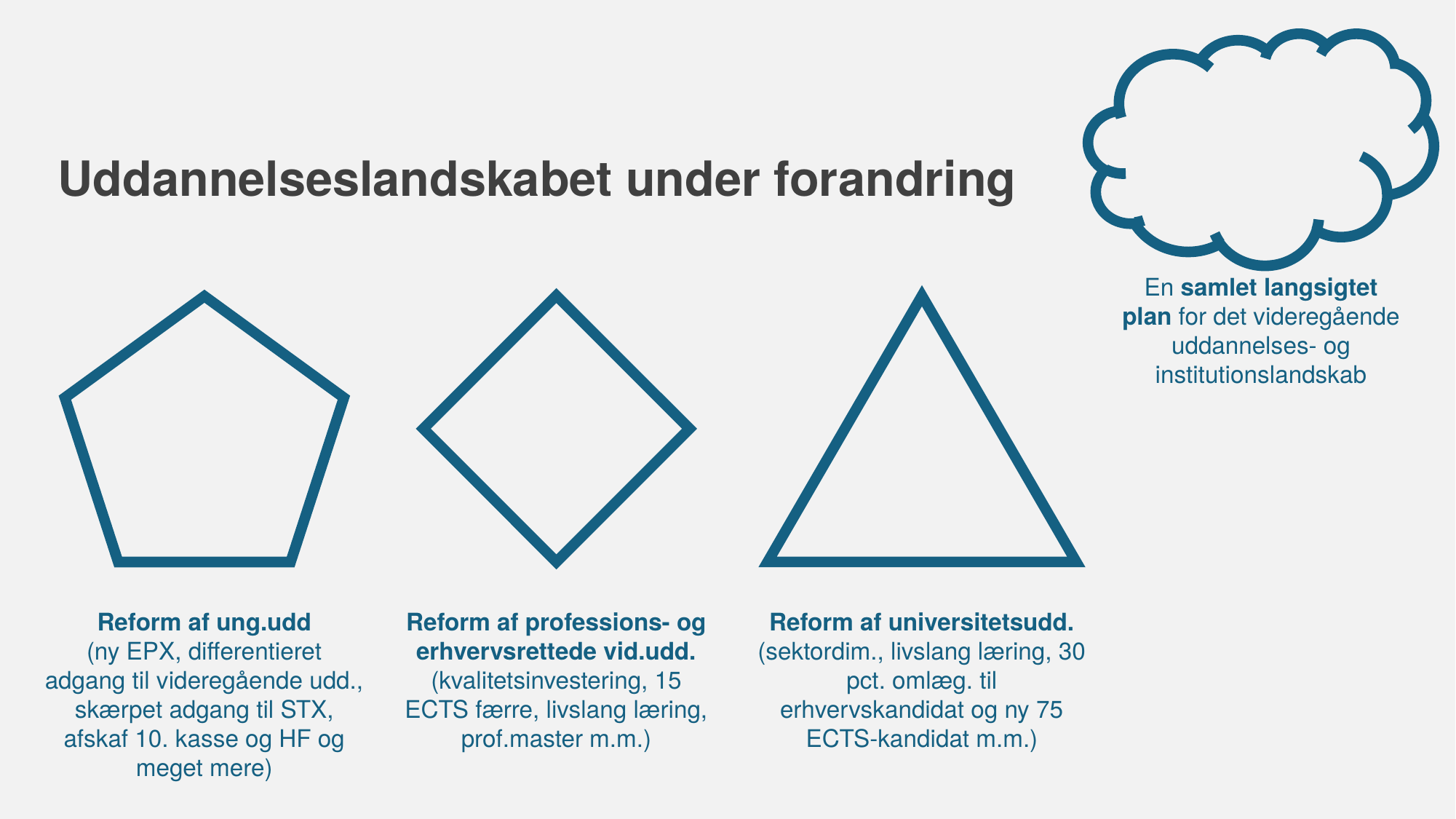

Uddannelseslandskabet under forandring
En samlet langsigtet
plan for det videregående uddannelses- og institutionslandskab

Reform af ung.udd
(ny EPX, differentieret adgang til videregående udd., skærpet adgang til STX, afskaf 10. kasse og HF og meget mere)
Reform af professions- og erhvervsrettede vid.udd.
(kvalitetsinvestering, 15 ECTS færre, livslang læring, prof.master m.m.)
Reform af universitetsudd.
(sektordim., livslang læring, 30 pct. omlæg. til erhvervskandidat og ny 75 ECTS-kandidat m.m.)